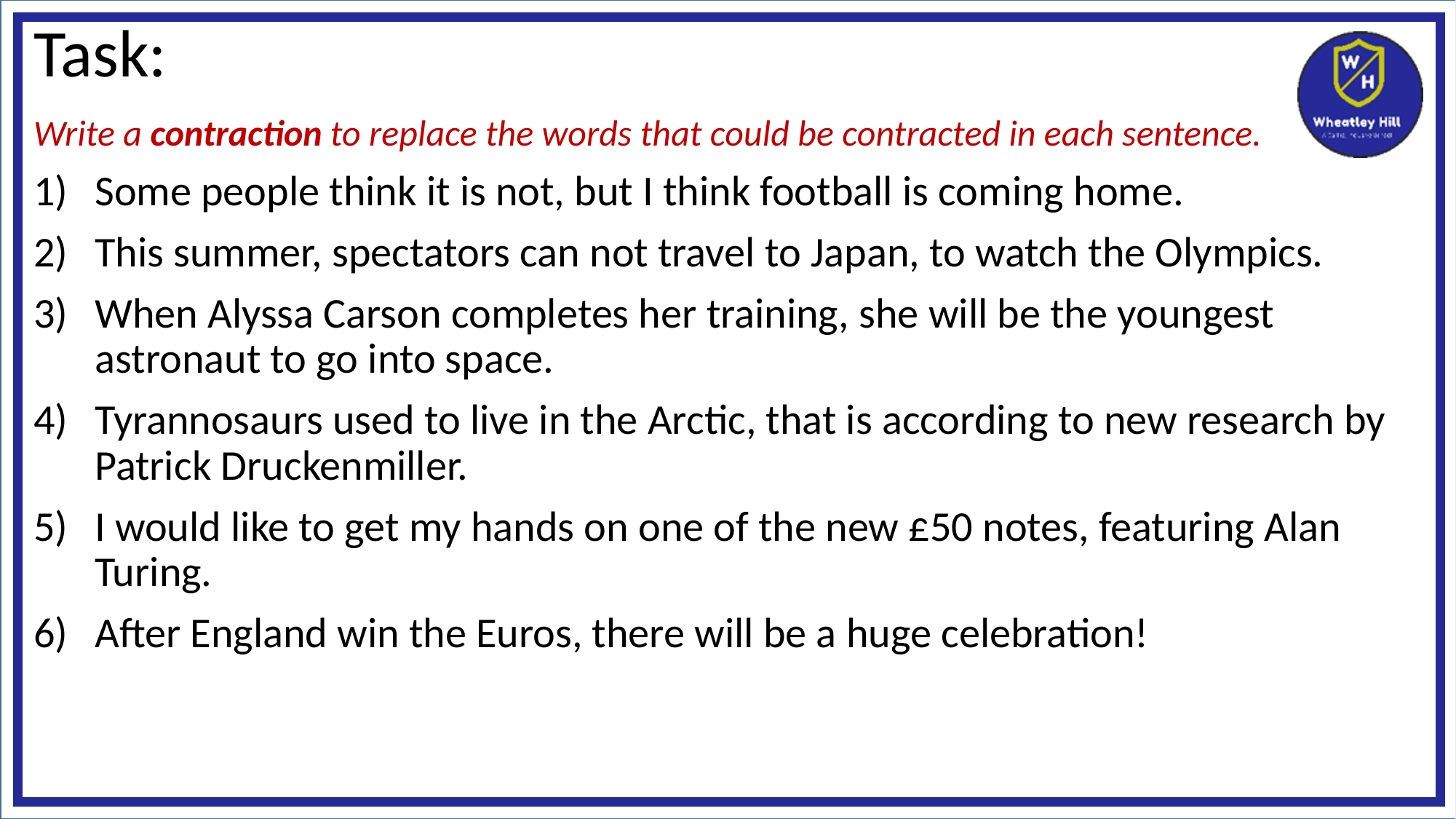

# Task:
Write a contraction to replace the words that could be contracted in each sentence.
Some people think it is not, but I think football is coming home.
This summer, spectators can not travel to Japan, to watch the Olympics.
When Alyssa Carson completes her training, she will be the youngest astronaut to go into space.
Tyrannosaurs used to live in the Arctic, that is according to new research by Patrick Druckenmiller.
I would like to get my hands on one of the new £50 notes, featuring Alan Turing.
After England win the Euros, there will be a huge celebration!